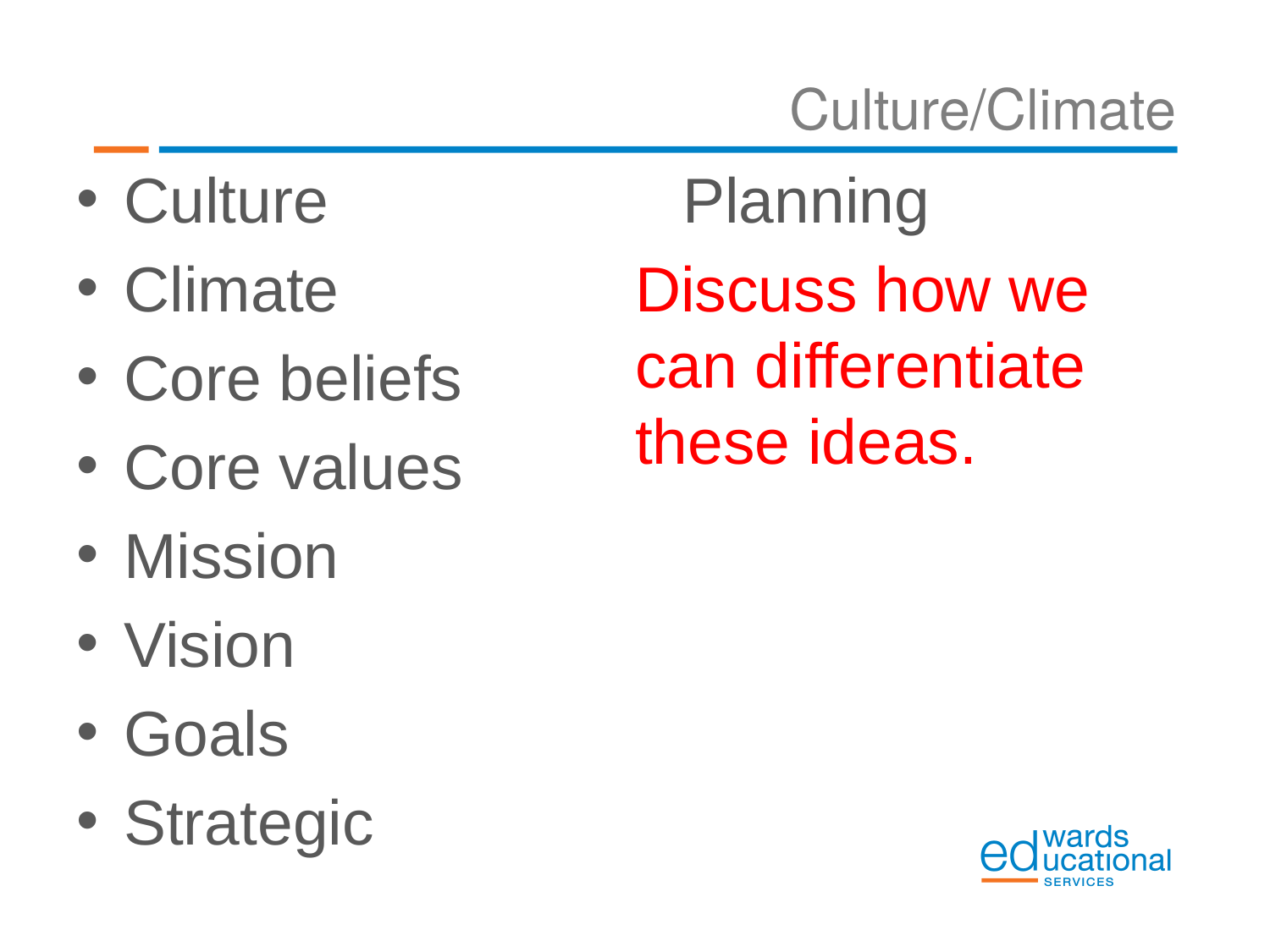

# Culture/Climate
Culture
Climate
Core beliefs
Core values
Mission
Vision
Goals
Strategic Planning
Discuss how we can differentiate these ideas.